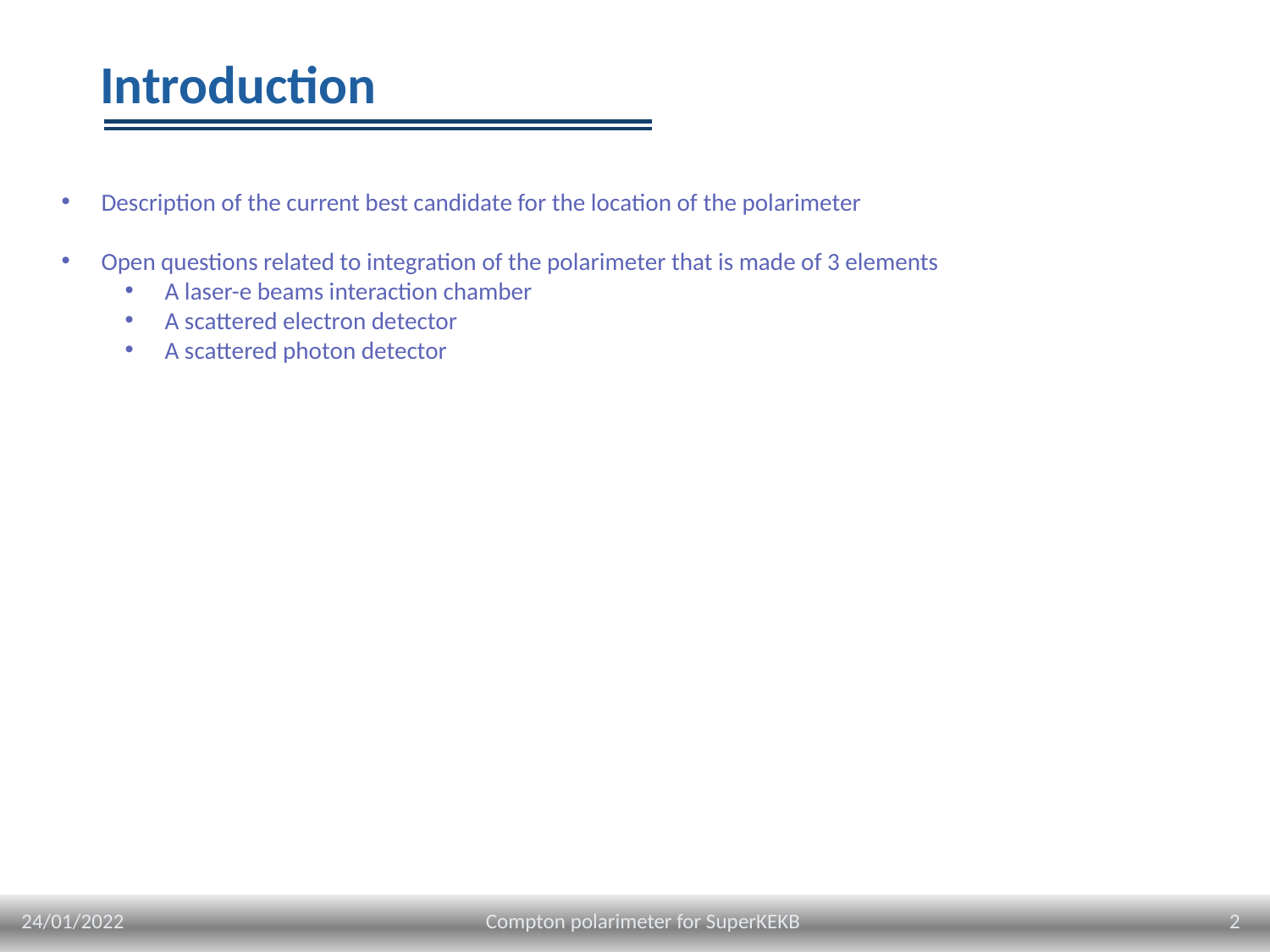

# Introduction
Description of the current best candidate for the location of the polarimeter

Open questions related to integration of the polarimeter that is made of 3 elements
A laser-e beams interaction chamber
A scattered electron detector
A scattered photon detector
24/01/2022
2
Compton polarimeter for SuperKEKB